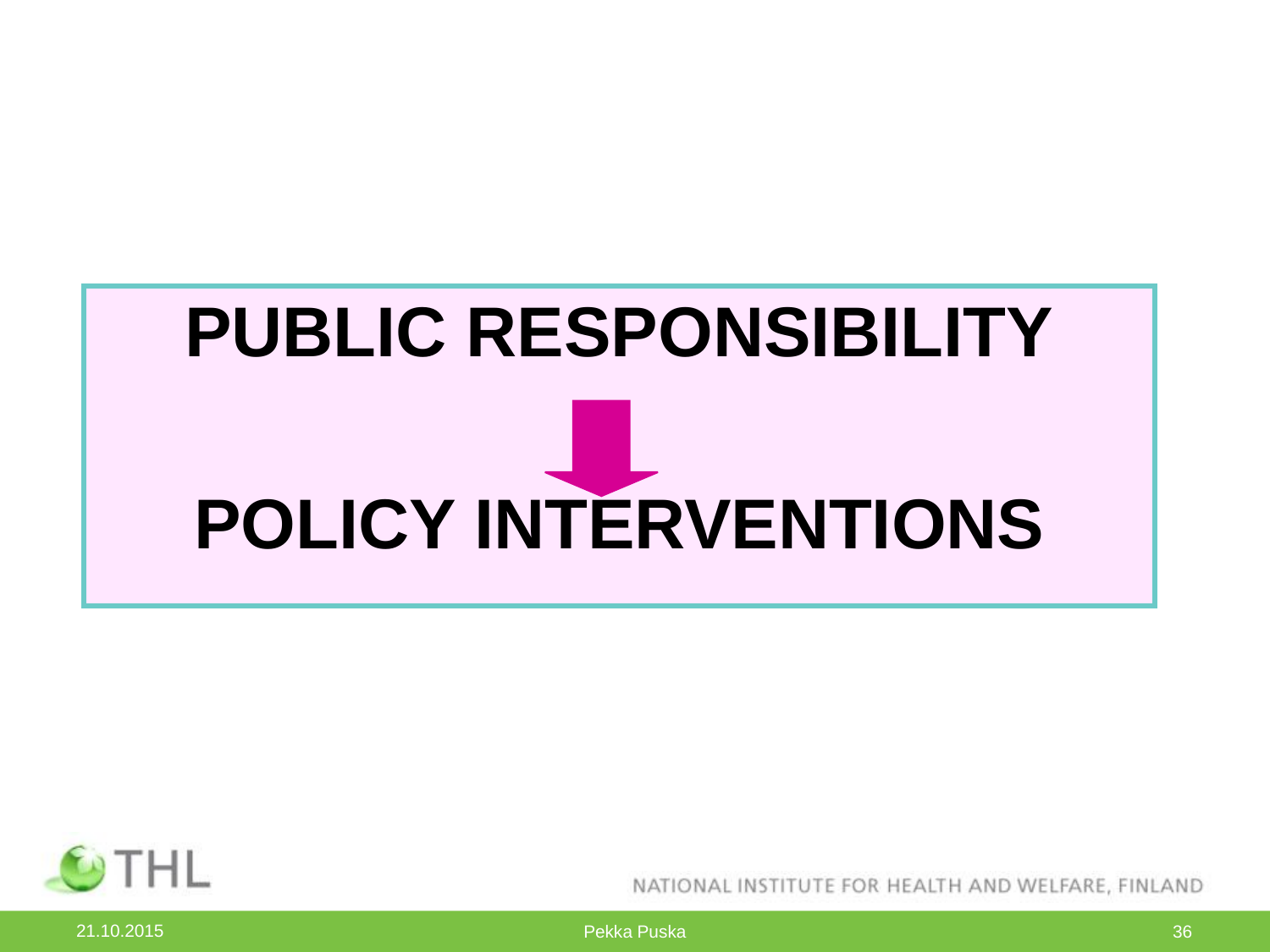

PUBLIC RESPONSIBILITY

POLICY INTERVENTIONS

21.10.2015
Pekka Puska
36